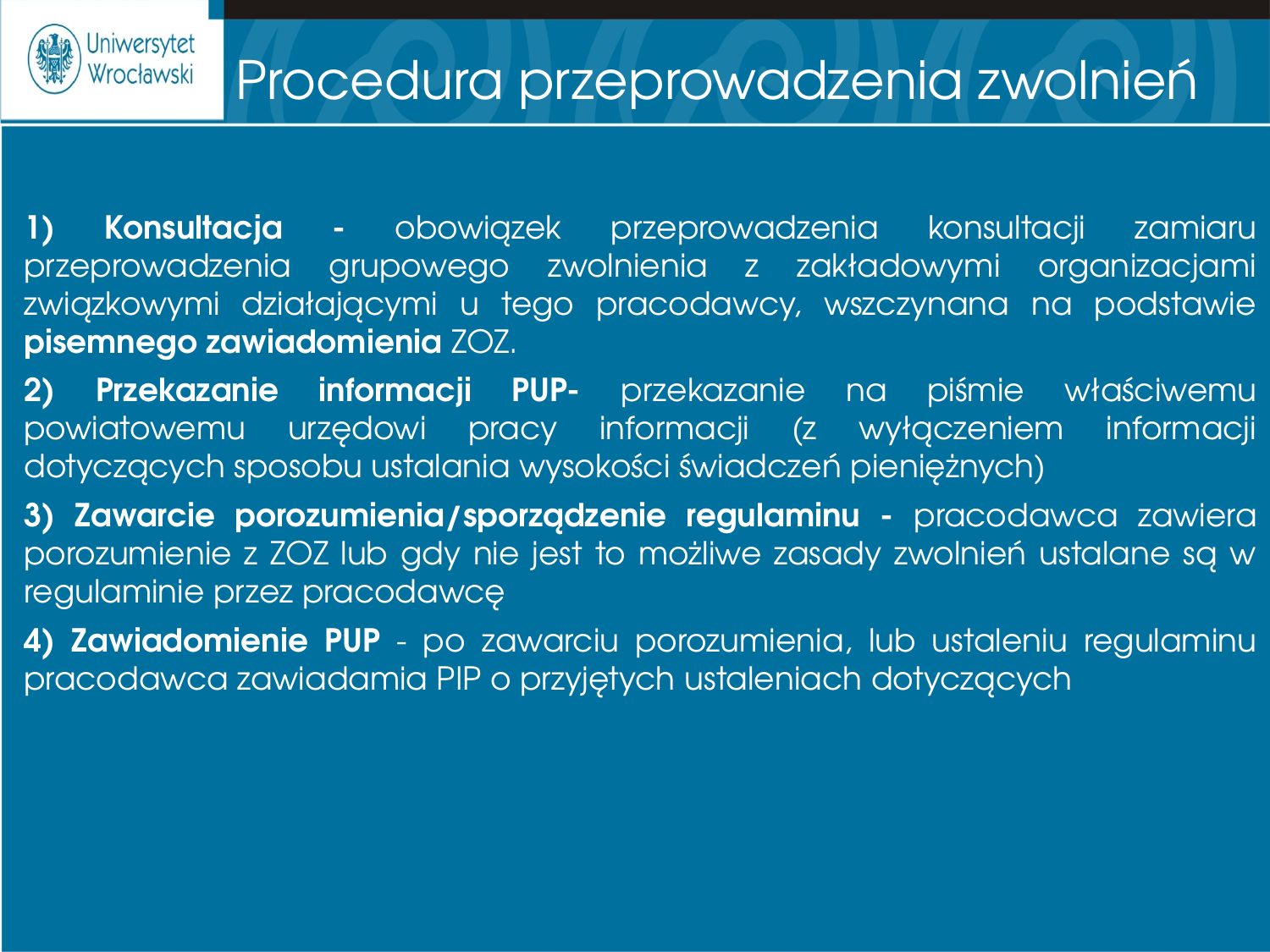

# Procedura przeprowadzenia zwolnień
1) Konsultacja - obowiązek przeprowadzenia konsultacji zamiaru przeprowadzenia grupowego zwolnienia z zakładowymi organizacjami związkowymi działającymi u tego pracodawcy, wszczynana na podstawie pisemnego zawiadomienia ZOZ.
2) Przekazanie informacji PUP- przekazanie na piśmie właściwemu powiatowemu urzędowi pracy informacji (z wyłączeniem informacji dotyczących sposobu ustalania wysokości świadczeń pieniężnych)
3) Zawarcie porozumienia/sporządzenie regulaminu - pracodawca zawiera porozumienie z ZOZ lub gdy nie jest to możliwe zasady zwolnień ustalane są w regulaminie przez pracodawcę
4) Zawiadomienie PUP - po zawarciu porozumienia, lub ustaleniu regulaminu pracodawca zawiadamia PIP o przyjętych ustaleniach dotyczących